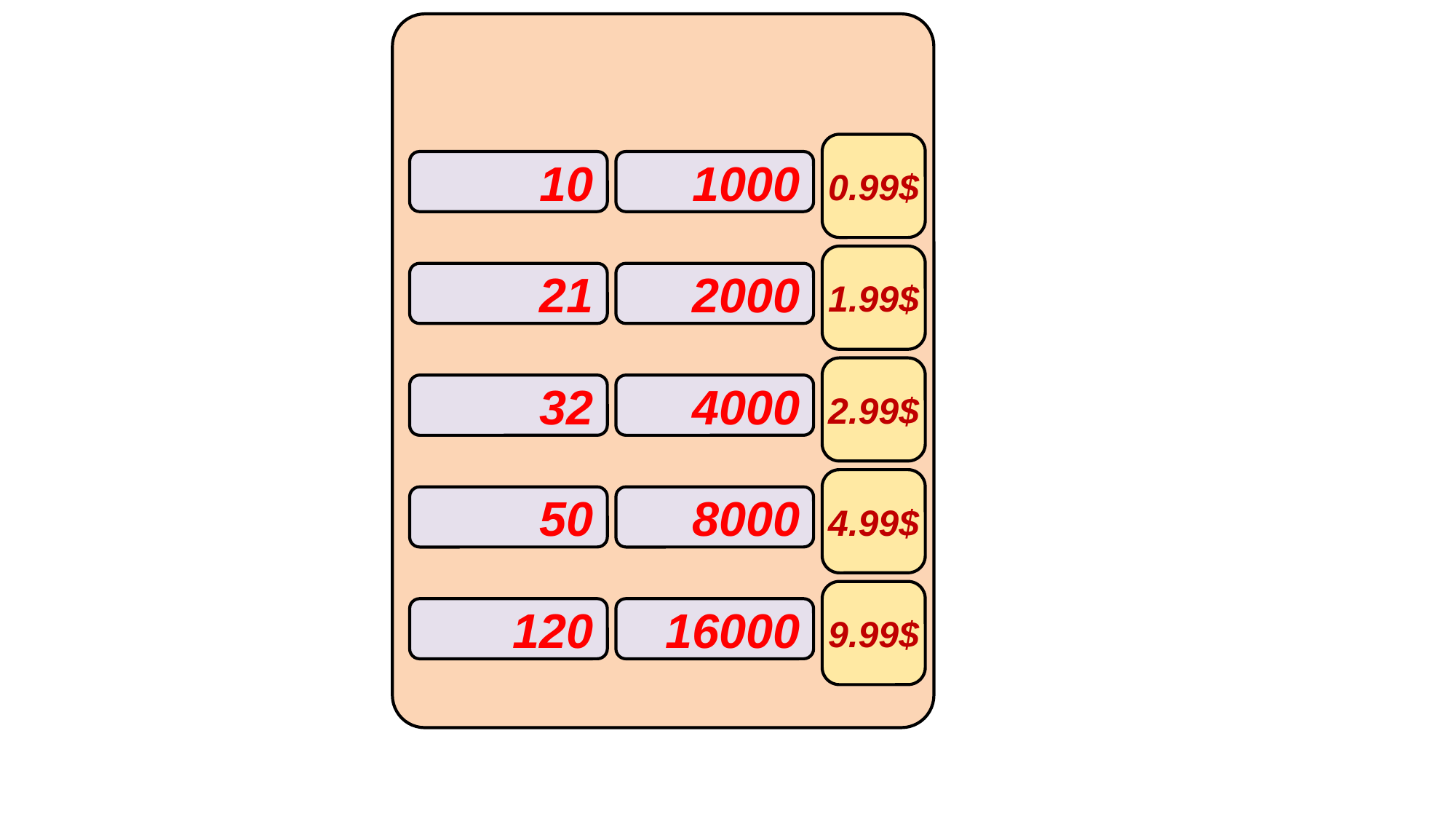

0.99$
10
1000
1.99$
21
2000
2.99$
32
4000
4.99$
50
8000
9.99$
120
16000